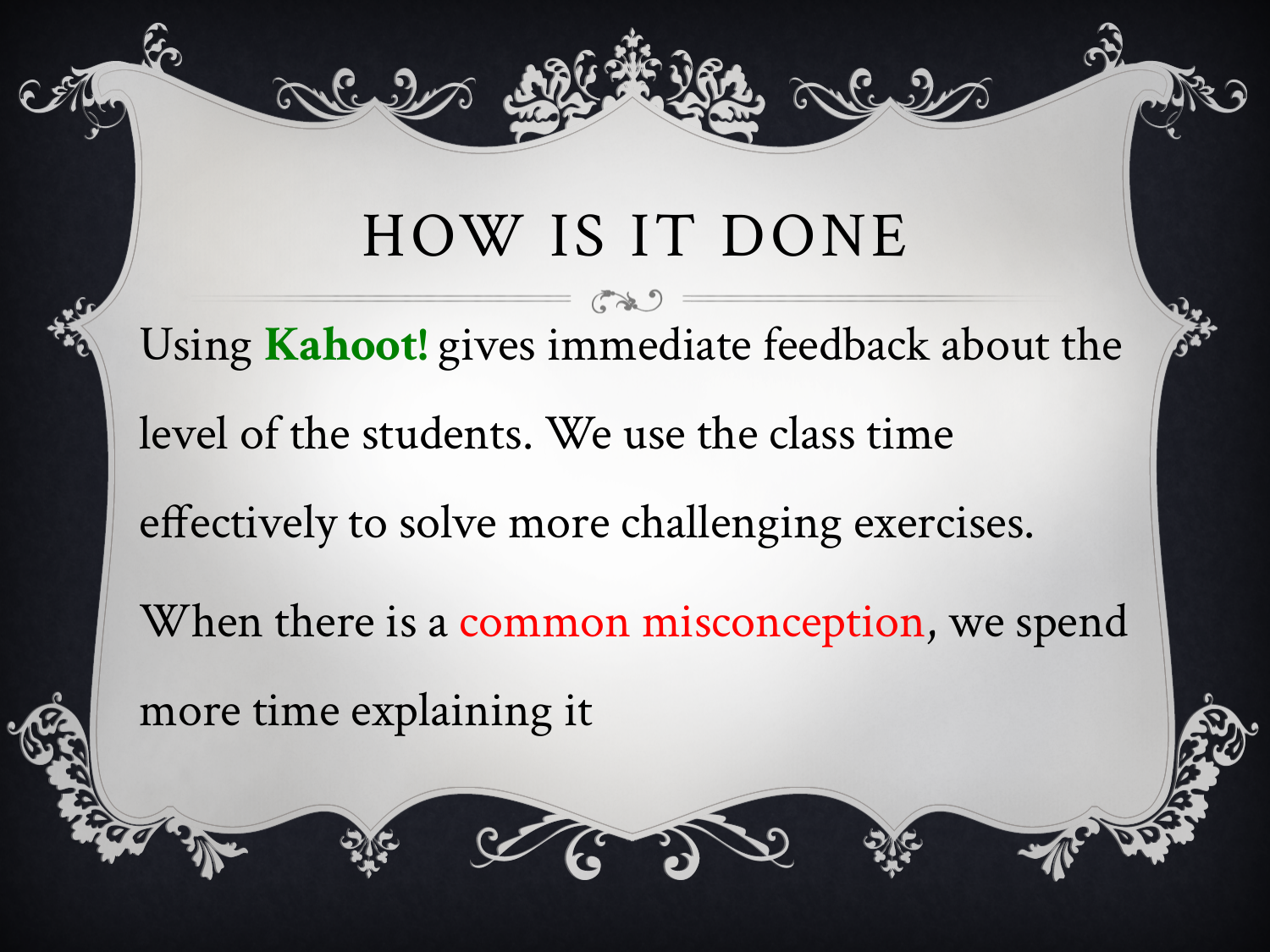

# How is it Done
Using Kahoot! gives immediate feedback about the level of the students. We use the class time effectively to solve more challenging exercises.
When there is a common misconception, we spend more time explaining it